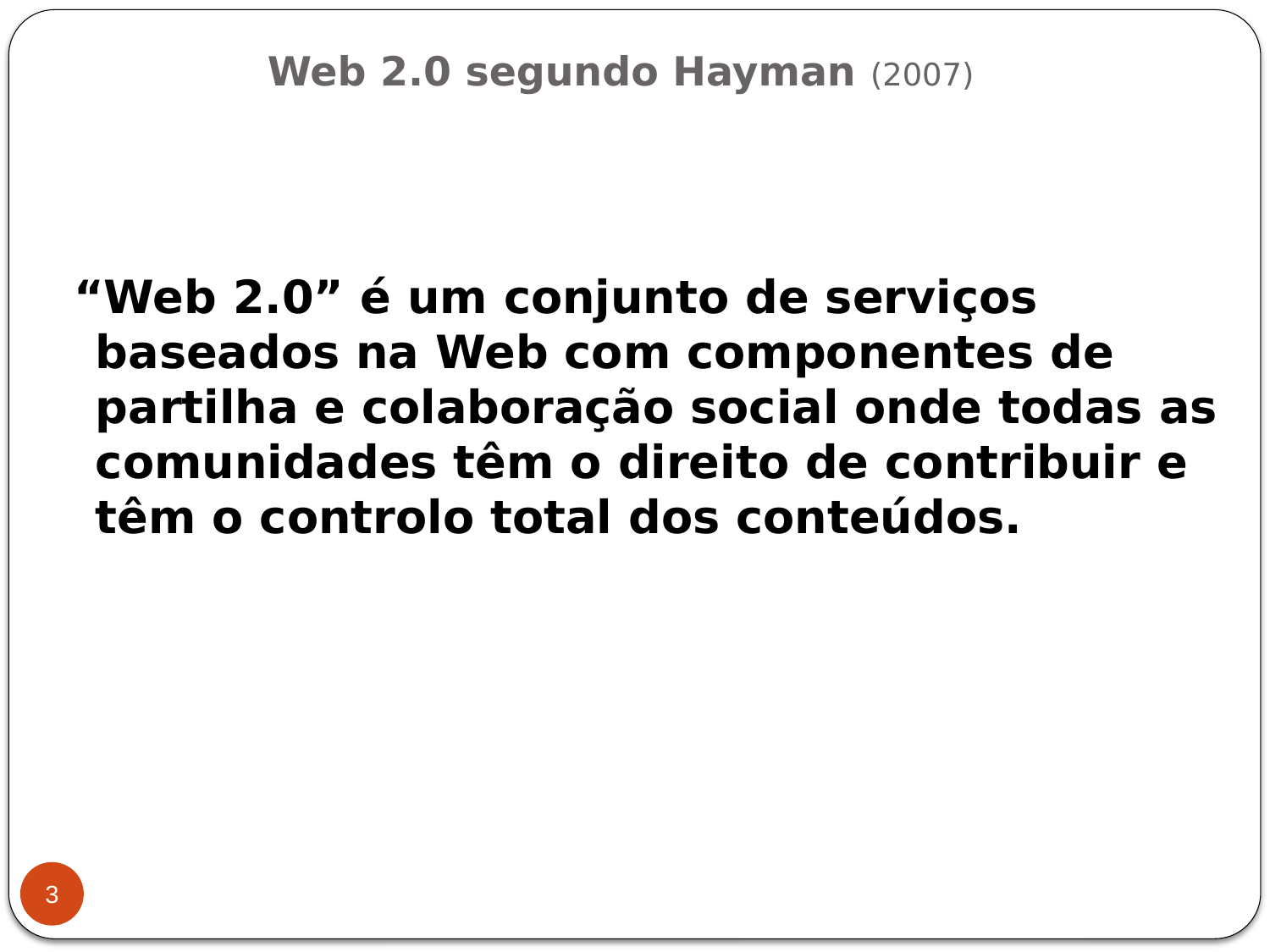

# Web 2.0 segundo Hayman (2007)

 “Web 2.0” é um conjunto de serviços baseados na Web com componentes de partilha e colaboração social onde todas as comunidades têm o direito de contribuir e têm o controlo total dos conteúdos.
3